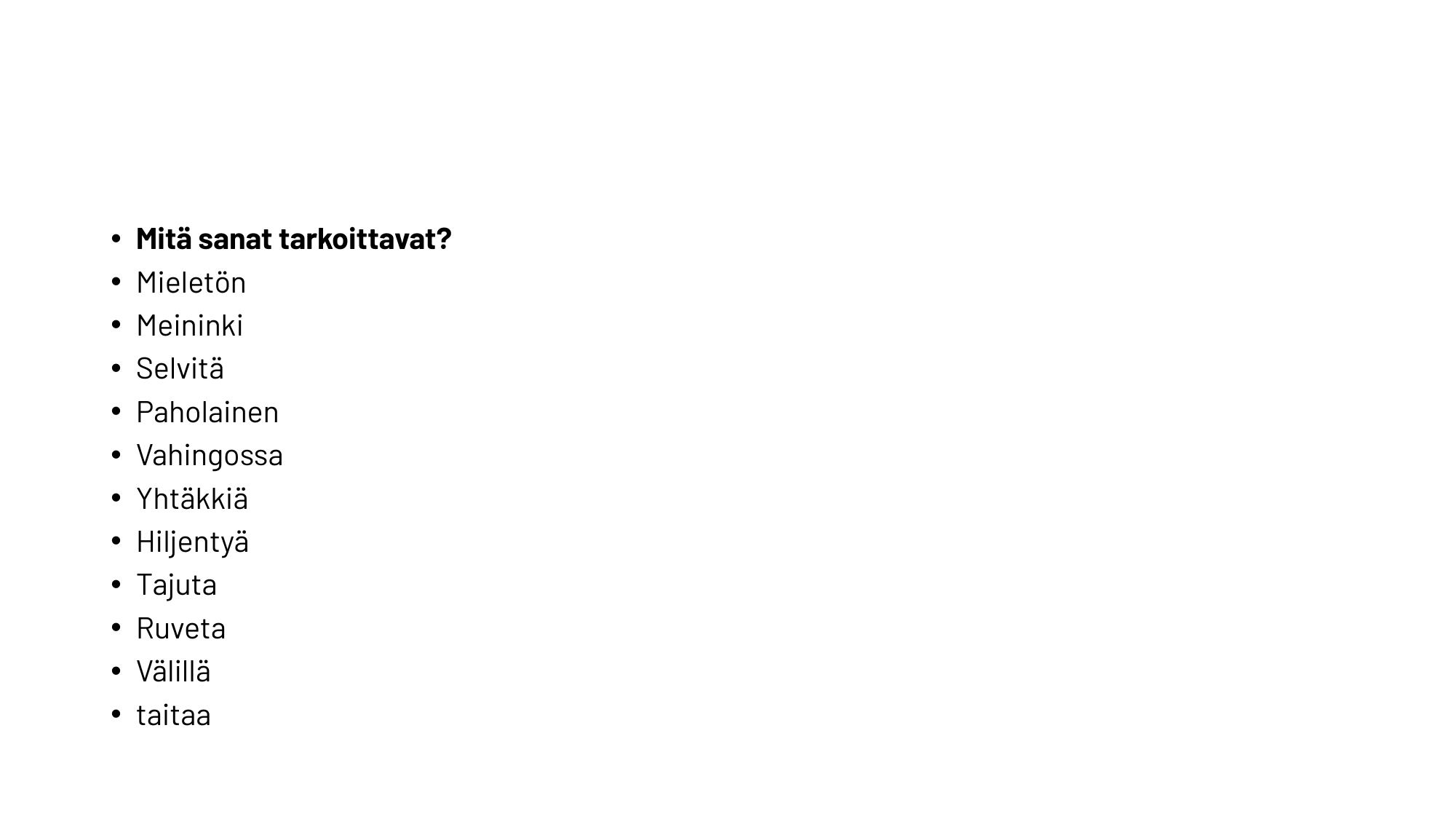

#
Mitä sanat tarkoittavat?
Mieletön
Meininki
Selvitä
Paholainen
Vahingossa
Yhtäkkiä
Hiljentyä
Tajuta
Ruveta
Välillä
taitaa